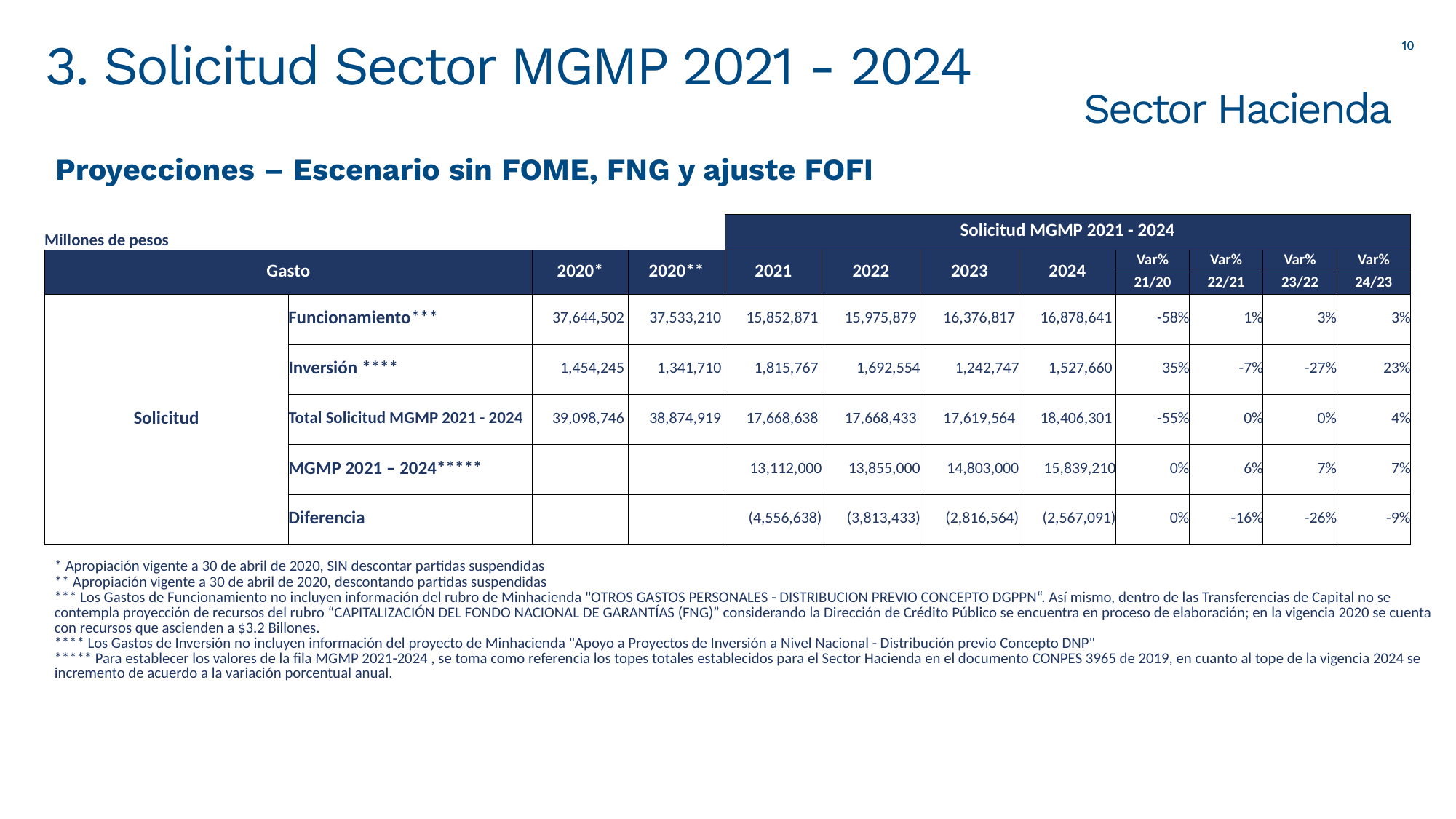

# 3. Solicitud Sector MGMP 2021 - 2024
Sector Hacienda
Proyecciones – Escenario sin FOME, FNG y ajuste FOFI

| Millones de pesos |  |  |  | Solicitud MGMP 2021 - 2024 |  |  |  |  |  |  |  |
| --- | --- | --- | --- | --- | --- | --- | --- | --- | --- | --- | --- |
| Gasto |  | 2020\* | 2020\*\* | 2021 | 2022 | 2023 | 2024 | Var% | Var% | Var% | Var% |
|  |  |  |  |  |  |  |  | 21/20 | 22/21 | 23/22 | 24/23 |
| Solicitud | Funcionamiento\*\*\* | 37,644,502 | 37,533,210 | 15,852,871 | 15,975,879 | 16,376,817 | 16,878,641 | -58% | 1% | 3% | 3% |
|  | Inversión \*\*\*\* | 1,454,245 | 1,341,710 | 1,815,767 | 1,692,554 | 1,242,747 | 1,527,660 | 35% | -7% | -27% | 23% |
|  | Total Solicitud MGMP 2021 - 2024 | 39,098,746 | 38,874,919 | 17,668,638 | 17,668,433 | 17,619,564 | 18,406,301 | -55% | 0% | 0% | 4% |
|  | MGMP 2021 – 2024\*\*\*\*\* |  |  | 13,112,000 | 13,855,000 | 14,803,000 | 15,839,210 | 0% | 6% | 7% | 7% |
|  | Diferencia |  |  | (4,556,638) | (3,813,433) | (2,816,564) | (2,567,091) | 0% | -16% | -26% | -9% |
| \* Apropiación vigente a 30 de abril de 2020, SIN descontar partidas suspendidas |
| --- |
| \*\* Apropiación vigente a 30 de abril de 2020, descontando partidas suspendidas |
| \*\*\* Los Gastos de Funcionamiento no incluyen información del rubro de Minhacienda "OTROS GASTOS PERSONALES - DISTRIBUCION PREVIO CONCEPTO DGPPN“. Así mismo, dentro de las Transferencias de Capital no se contempla proyección de recursos del rubro “CAPITALIZACIÓN DEL FONDO NACIONAL DE GARANTÍAS (FNG)” considerando la Dirección de Crédito Público se encuentra en proceso de elaboración; en la vigencia 2020 se cuenta con recursos que ascienden a $3.2 Billones. |
| \*\*\*\* Los Gastos de Inversión no incluyen información del proyecto de Minhacienda "Apoyo a Proyectos de Inversión a Nivel Nacional - Distribución previo Concepto DNP" |
| \*\*\*\*\* Para establecer los valores de la fila MGMP 2021-2024 , se toma como referencia los topes totales establecidos para el Sector Hacienda en el documento CONPES 3965 de 2019, en cuanto al tope de la vigencia 2024 se incremento de acuerdo a la variación porcentual anual. |